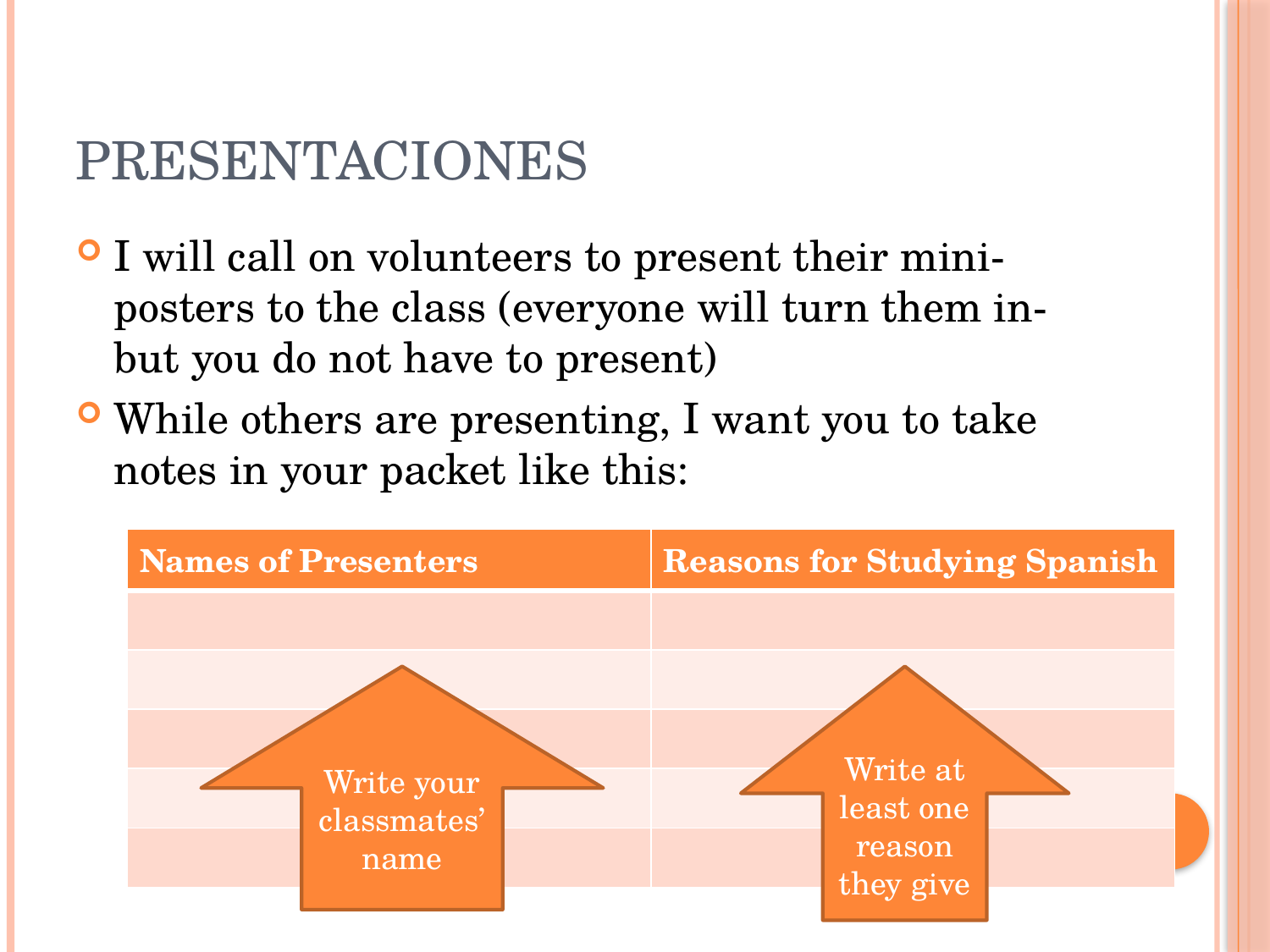

# Presentaciones
I will call on volunteers to present their mini-posters to the class (everyone will turn them in-but you do not have to present)
While others are presenting, I want you to take notes in your packet like this:
| Names of Presenters | Reasons for Studying Spanish |
| --- | --- |
|  |  |
|  |  |
|  |  |
|  |  |
|  |  |
Write your classmates’ name
Write at least one reason they give